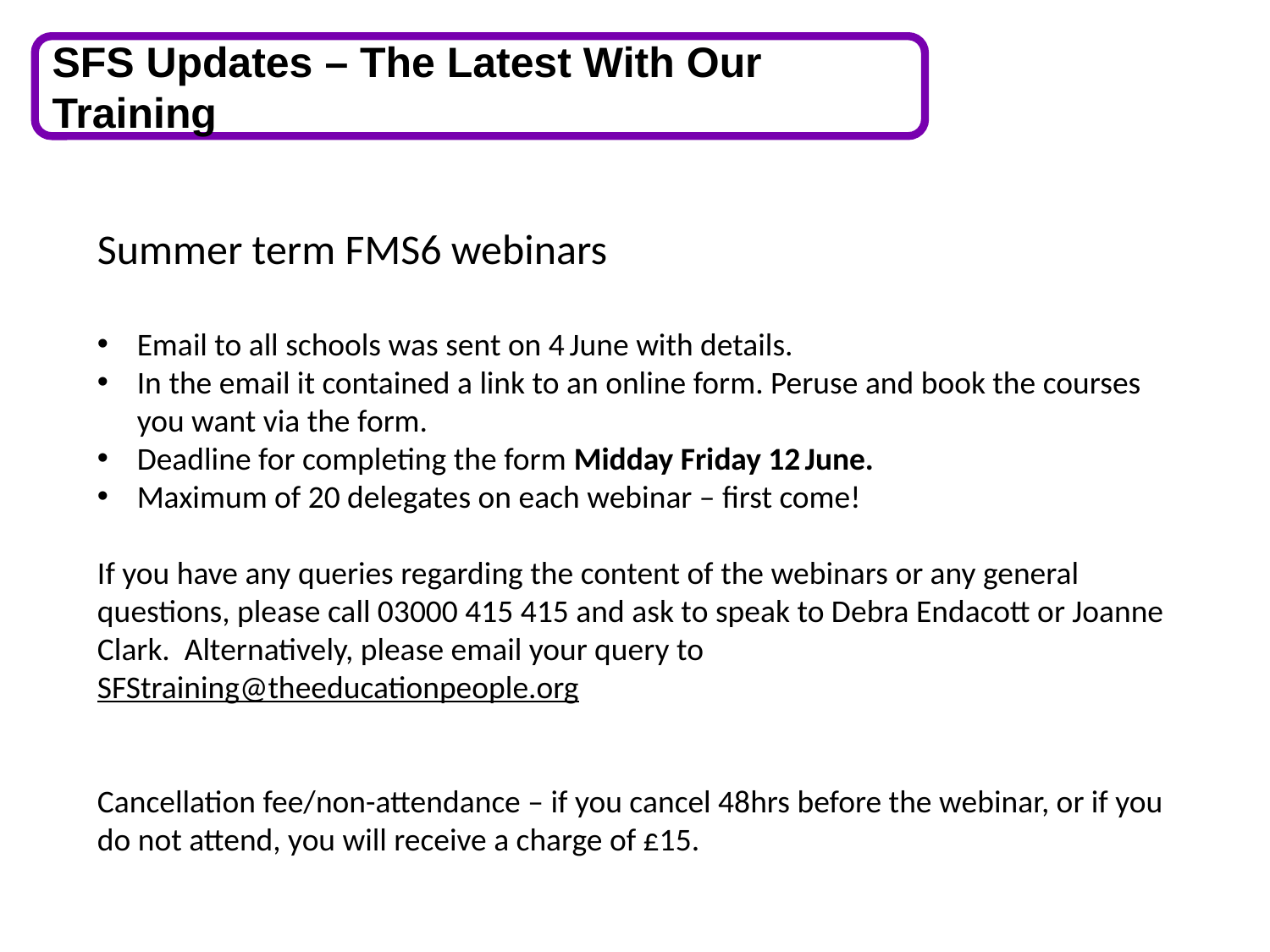

SFS Updates – The Latest With Our Training
Summer term FMS6 webinars

Email to all schools was sent on 4 June with details.
In the email it contained a link to an online form. Peruse and book the courses you want via the form.
Deadline for completing the form Midday Friday 12 June.
Maximum of 20 delegates on each webinar – first come!

If you have any queries regarding the content of the webinars or any general questions, please call 03000 415 415 and ask to speak to Debra Endacott or Joanne Clark.  Alternatively, please email your query to
SFStraining@theeducationpeople.org

Cancellation fee/non-attendance – if you cancel 48hrs before the webinar, or if you do not attend, you will receive a charge of £15.